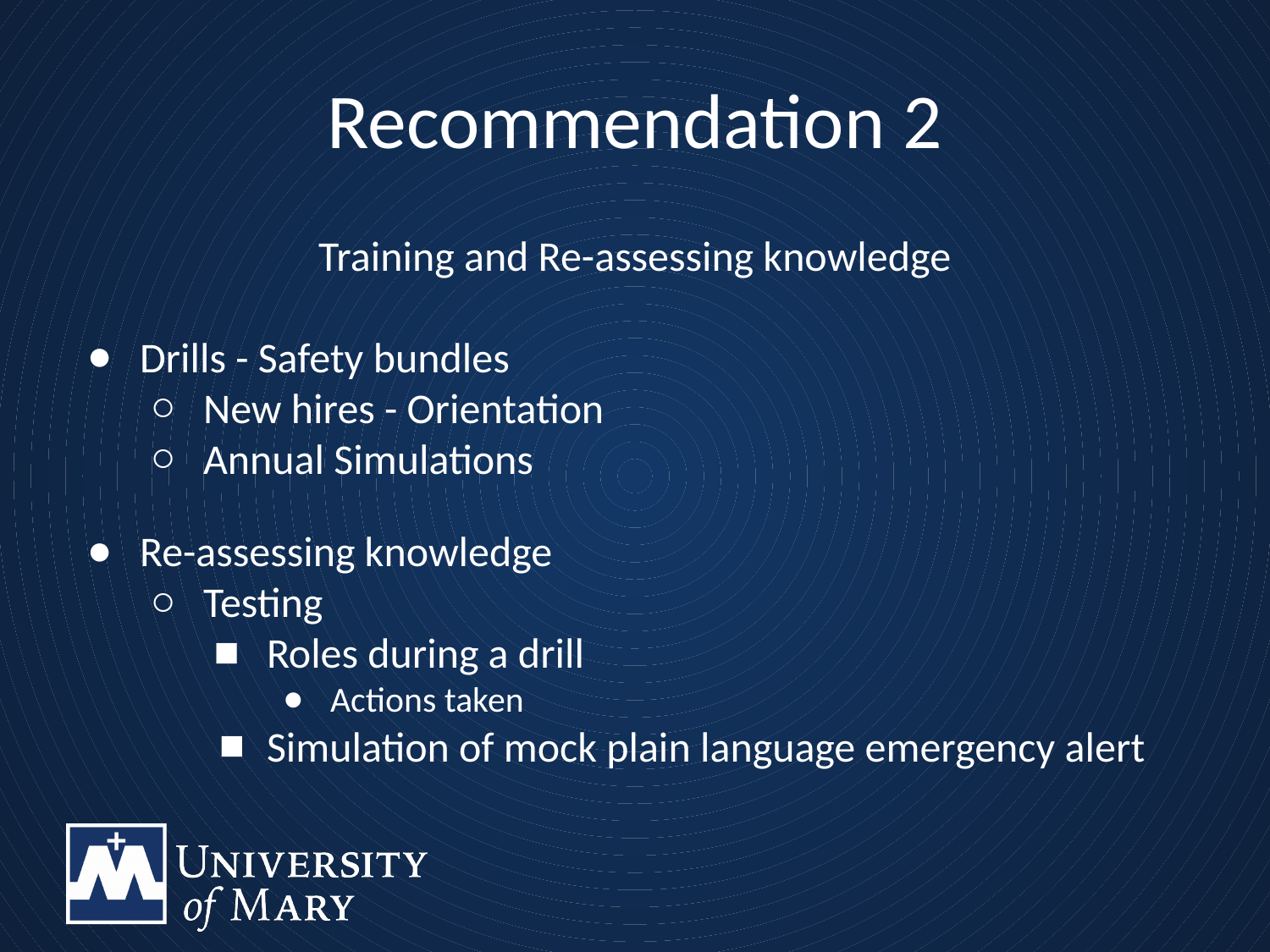

# Recommendation 2
Training and Re-assessing knowledge

Drills - Safety bundles
New hires - Orientation
Annual Simulations

Re-assessing knowledge
Testing
Roles during a drill
Actions taken
Simulation of mock plain language emergency alert